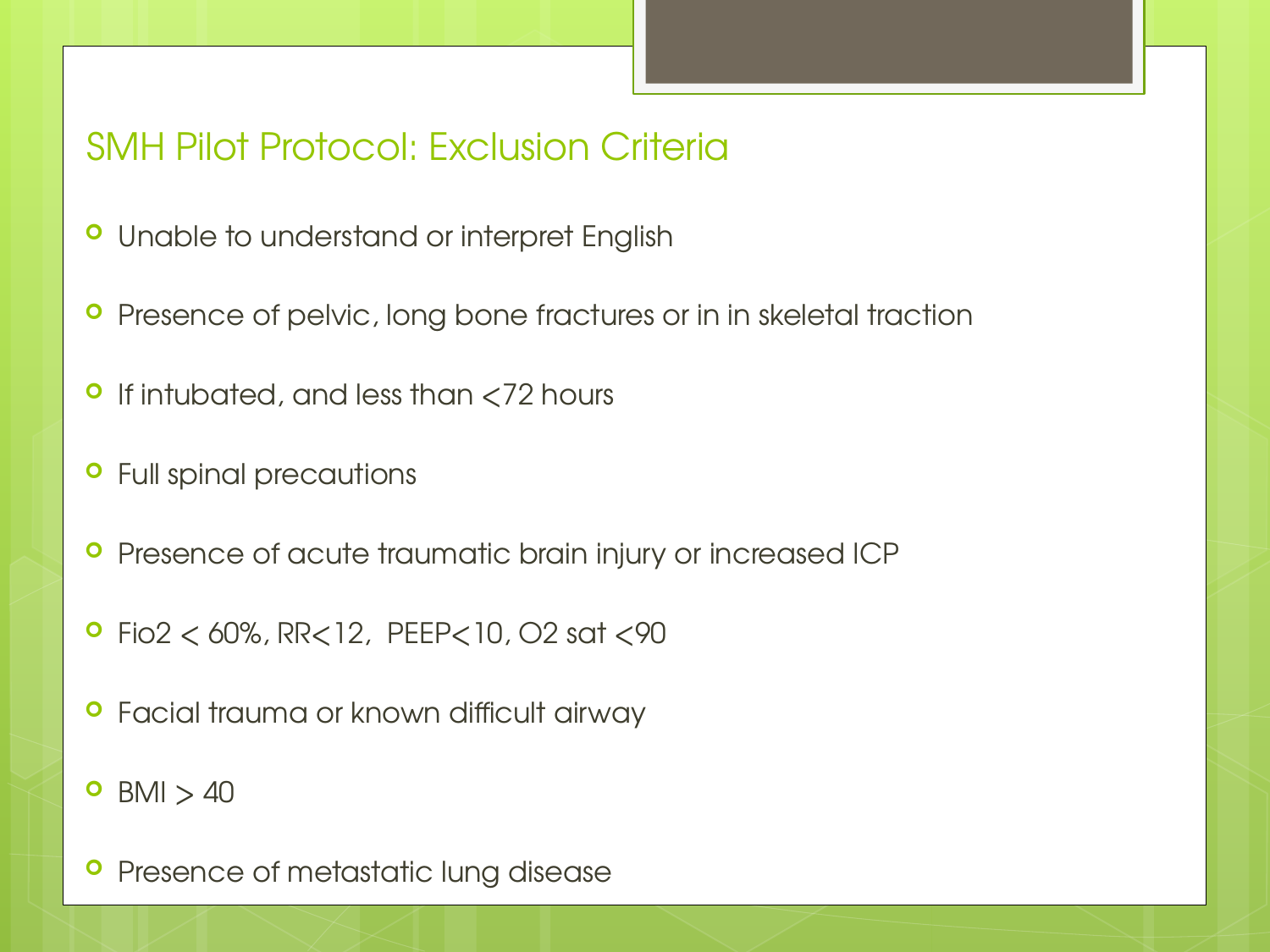

# SMH Pilot Protocol: Exclusion Criteria
Unable to understand or interpret English

Presence of pelvic, long bone fractures or in in skeletal traction

If intubated, and less than <72 hours

Full spinal precautions

Presence of acute traumatic brain injury or increased ICP

Fio2 < 60%, RR<12,  PEEP<10, O2 sat <90

Facial trauma or known difficult airway

BMI > 40

Presence of metastatic lung disease